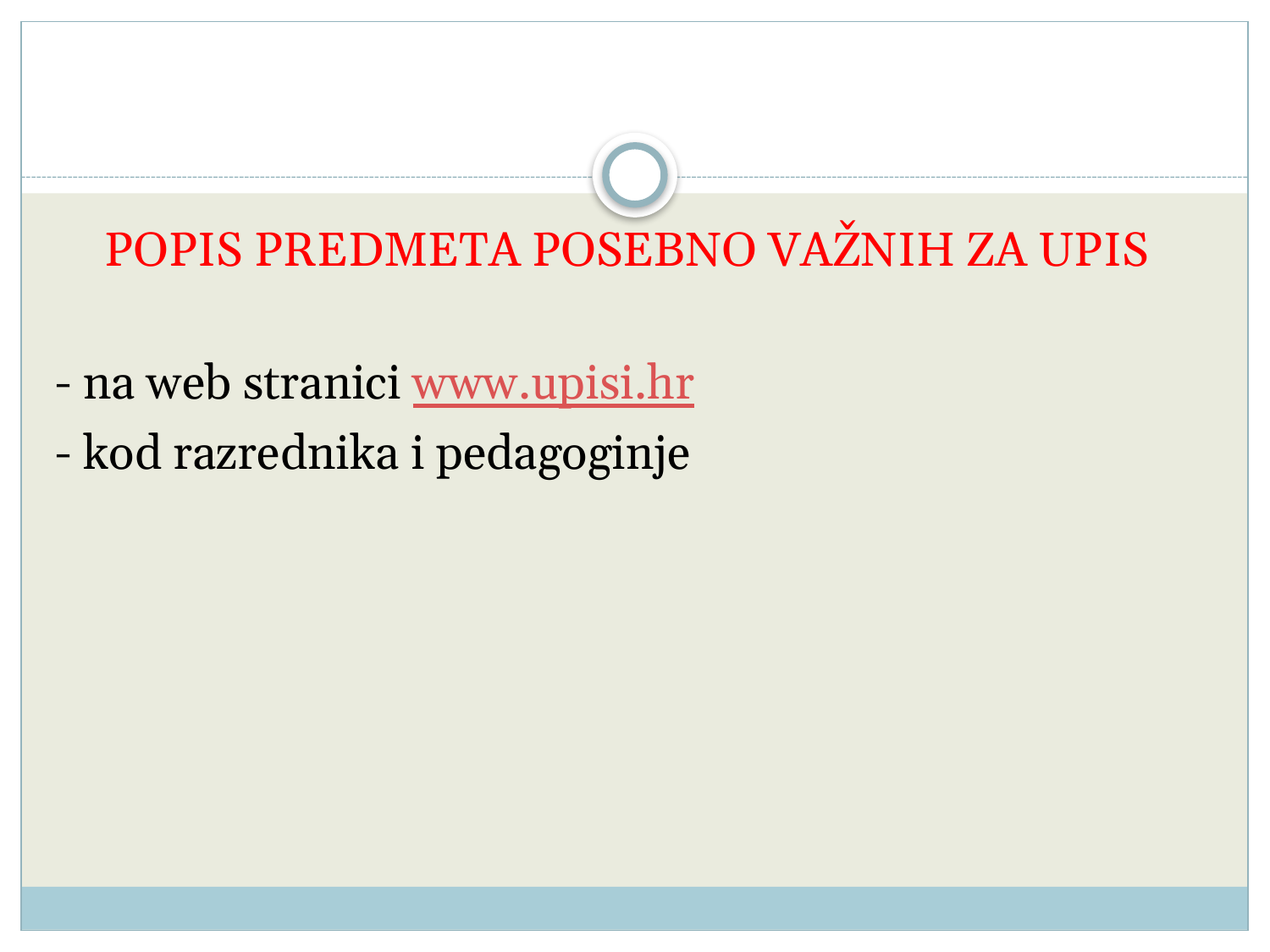

#
POPIS PREDMETA POSEBNO VAŽNIH ZA UPIS

- na web stranici www.upisi.hr
- kod razrednika i pedagoginje